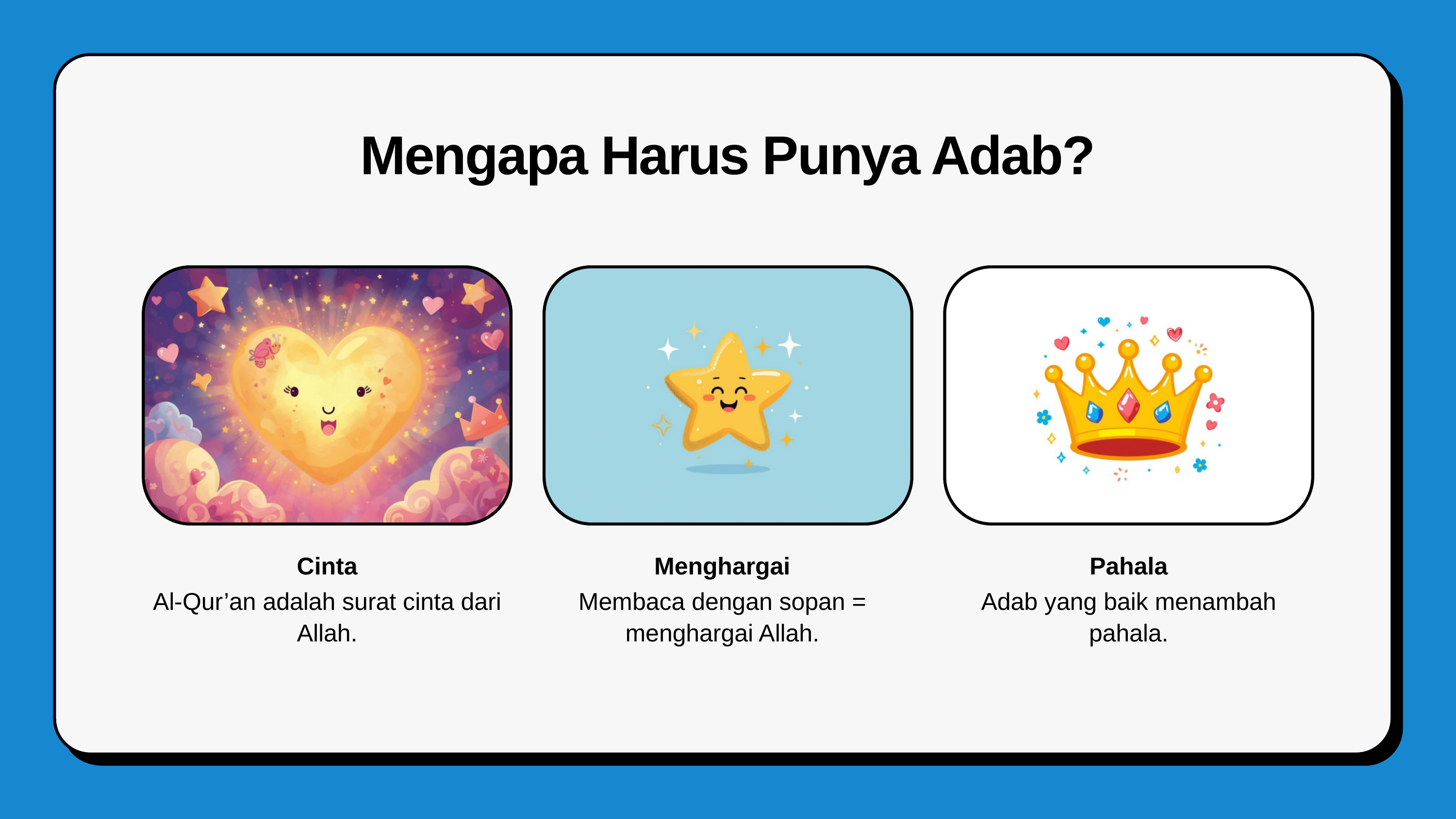

Mengapa Harus Punya Adab?

Cinta
Al-Qur’an adalah surat cinta dari Allah.
Menghargai
Membaca dengan sopan = menghargai Allah.
Pahala
Adab yang baik menambah pahala.